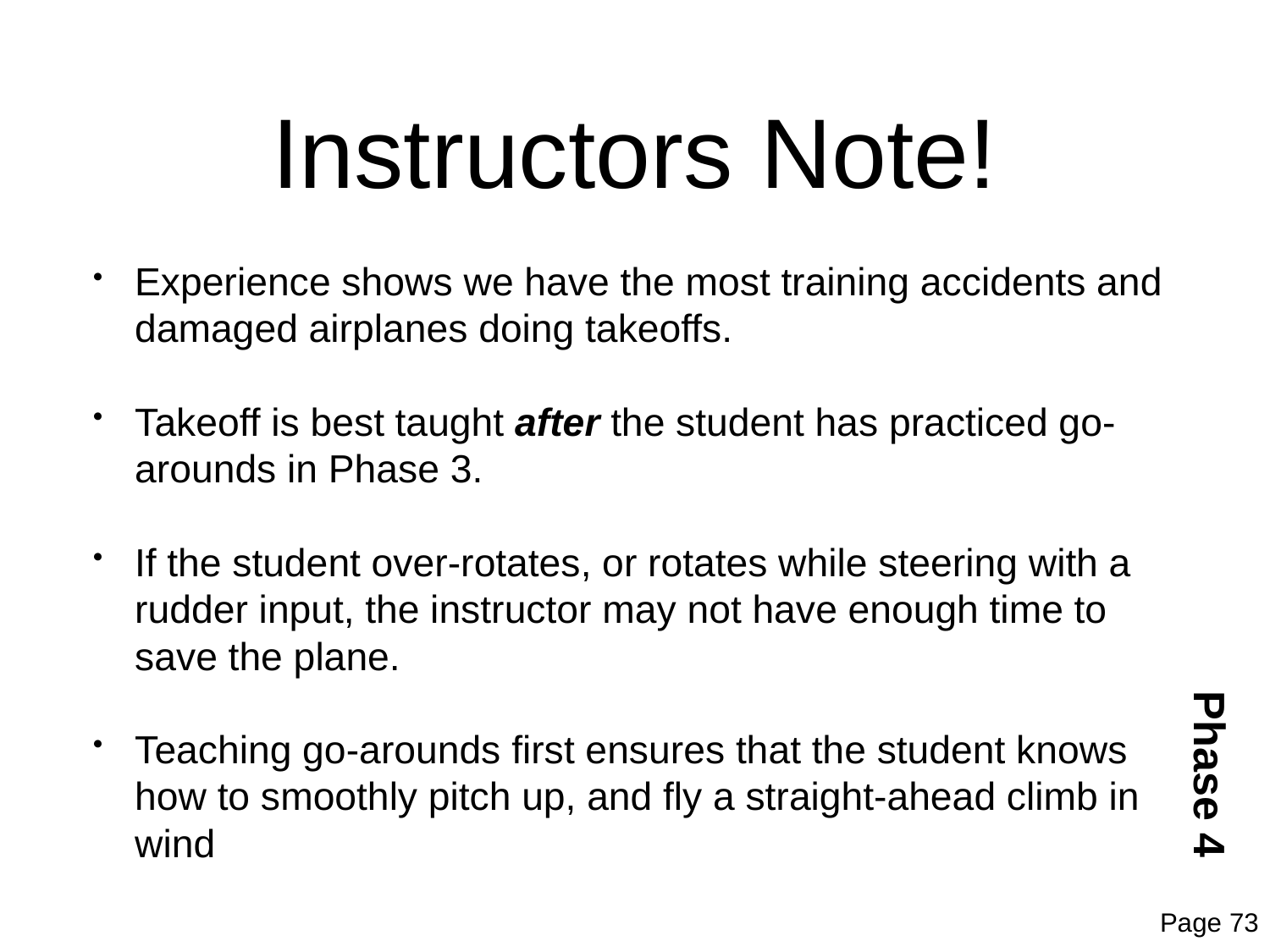

# Instructors Note!
Experience shows we have the most training accidents and damaged airplanes doing takeoffs.
Takeoff is best taught after the student has practiced go-arounds in Phase 3.
If the student over-rotates, or rotates while steering with a rudder input, the instructor may not have enough time to save the plane.
Teaching go-arounds first ensures that the student knows how to smoothly pitch up, and fly a straight-ahead climb in wind
Phase 4
Page 73